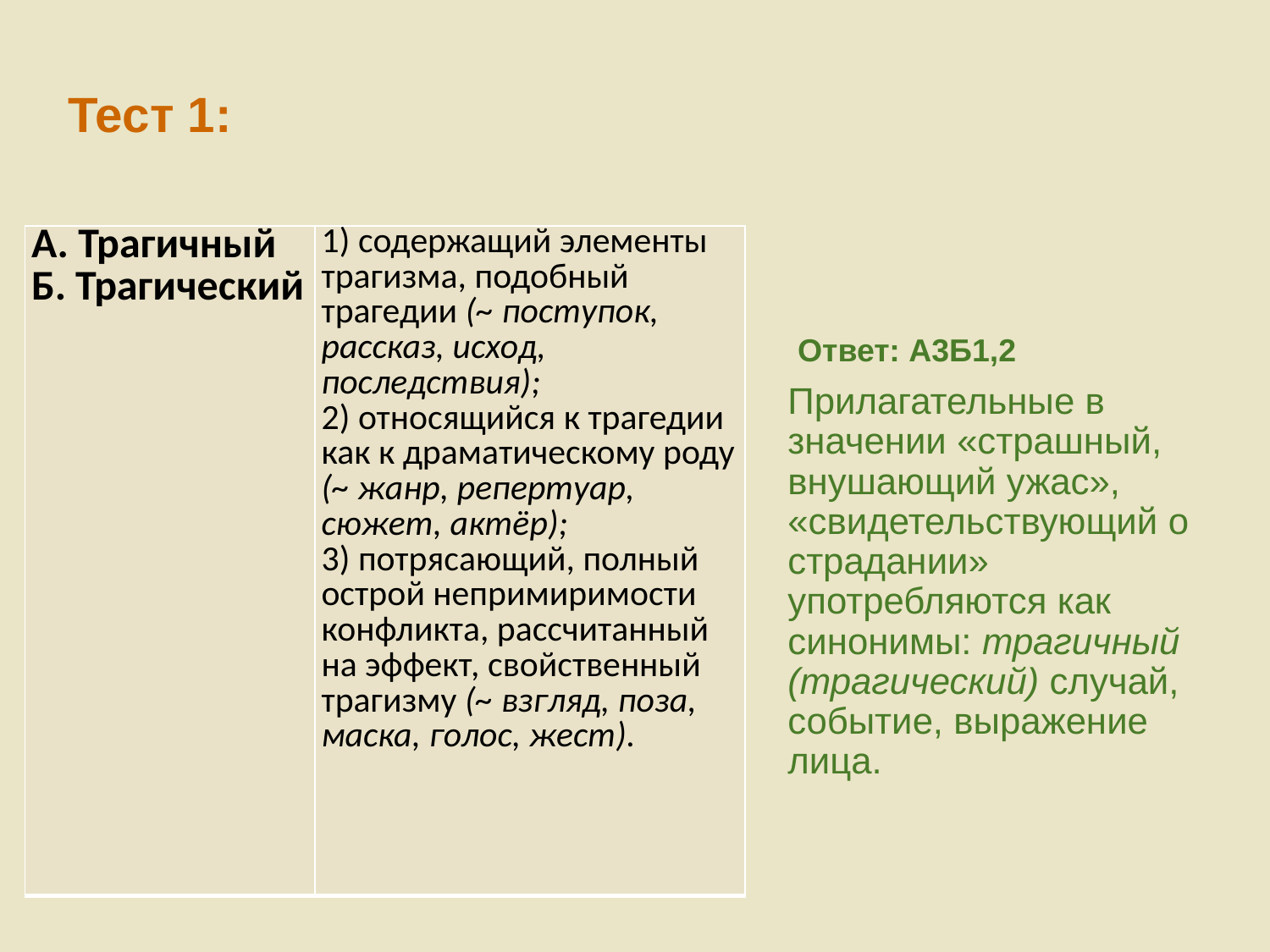

# Тест 1:
| А. Трагичный Б. Трагический | 1) содержащий элементы трагизма, подобный трагедии (~ поступок, рассказ, исход, последствия); 2) относящийся к трагедии как к драматическому роду (~ жанр, репертуар, сюжет, актёр); 3) потрясающий, полный острой непримиримости конфликта, рассчитанный на эффект, свойственный трагизму (~ взгляд, поза, маска, голос, жест). |
| --- | --- |
Ответ: А3Б1,2
Прилагательные в значении «страшный, внушающий ужас», «свидетельствующий о страдании» употребляются как синонимы: трагичный (трагический) случай, событие, выражение лица.